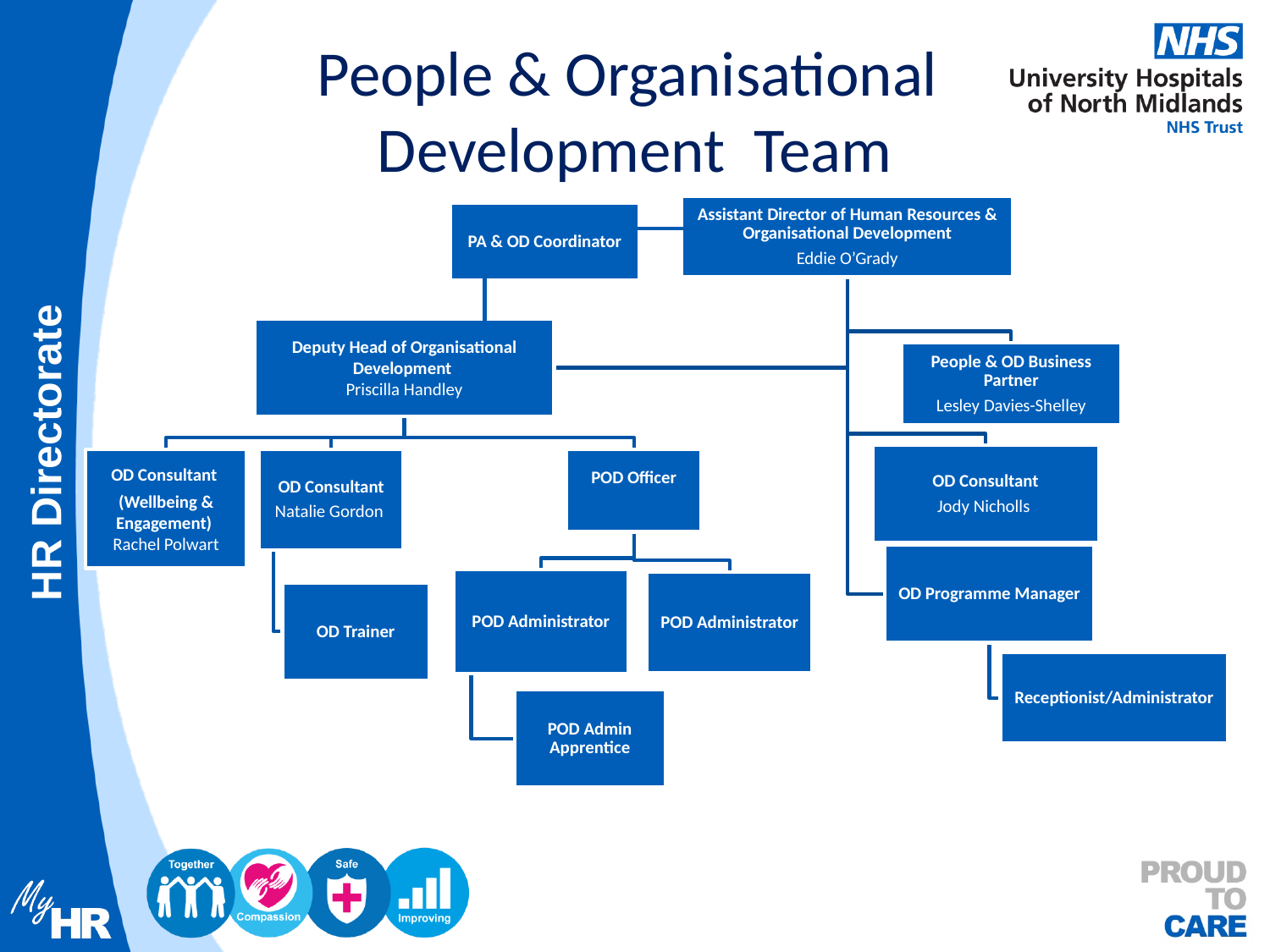

# People & Organisational Development  Team
Assistant Director of Human Resources & Organisational Development
Eddie O’Grady
People & OD Business Partner
Lesley Davies-Shelley
OD Consultant
Jody Nicholls
Deputy Head of Organisational Development
Priscilla Handley
OD Consultant
(Wellbeing & Engagement)
Rachel Polwart
OD Consultant
Natalie Gordon
OD Trainer
POD Officer

POD Administrator
POD Admin Apprentice
POD Administrator
OD Programme Manager
Receptionist/Administrator
PA & OD Coordinator